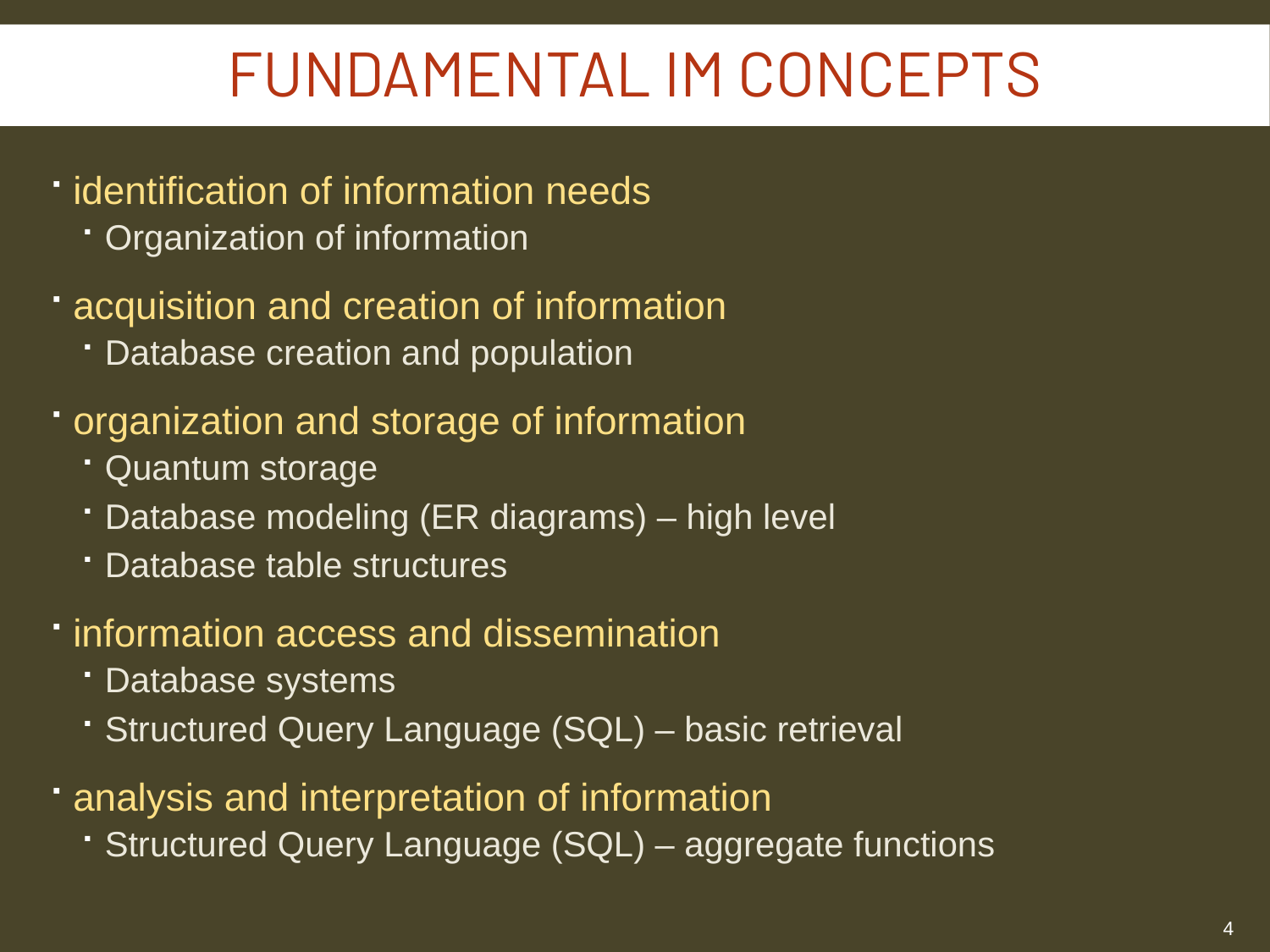

# Fundamental IM Concepts
identification of information needs
Organization of information
acquisition and creation of information
Database creation and population
organization and storage of information
Quantum storage
Database modeling (ER diagrams) – high level
Database table structures
information access and dissemination
Database systems
Structured Query Language (SQL) – basic retrieval
analysis and interpretation of information
Structured Query Language (SQL) – aggregate functions
4